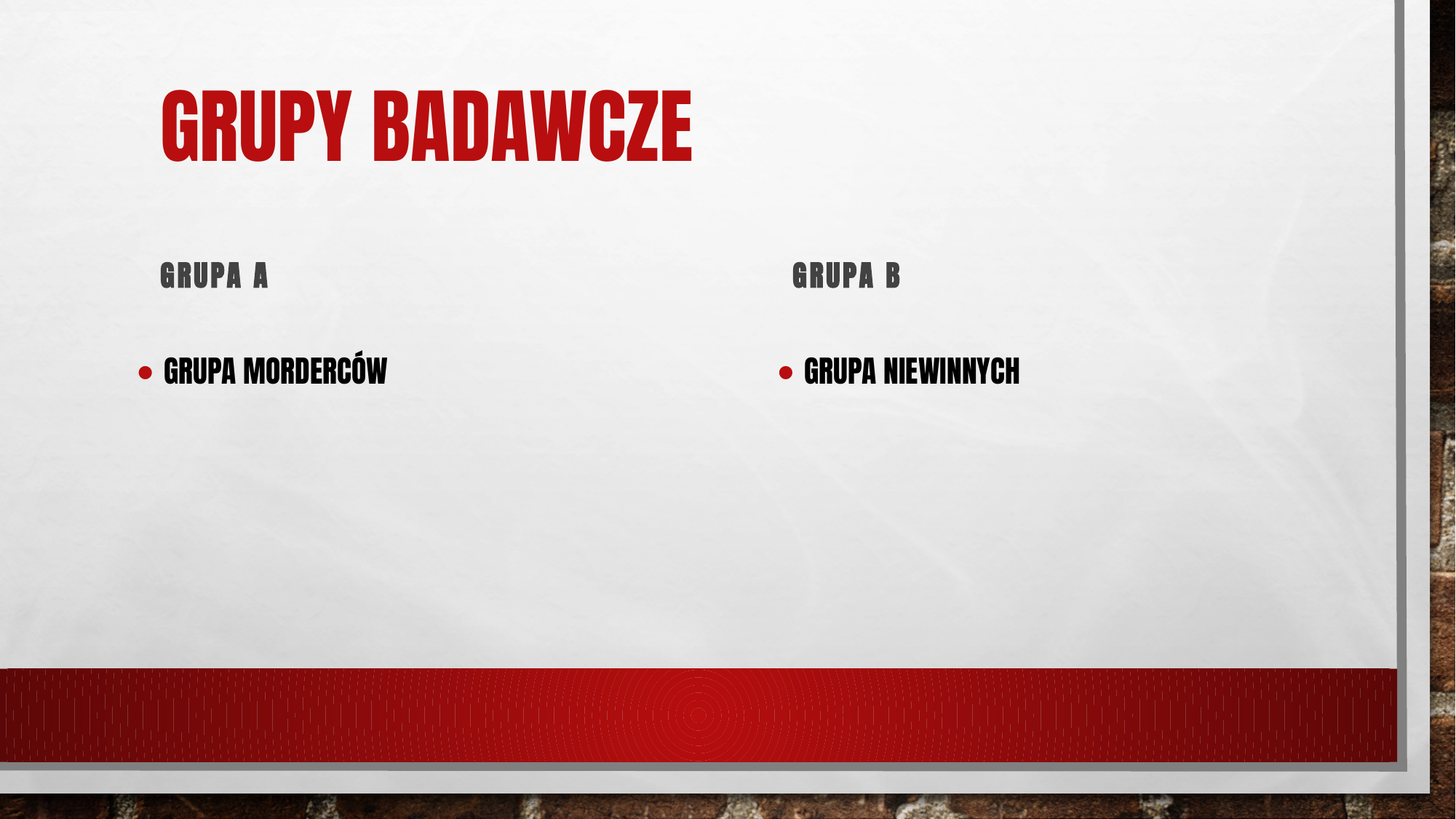

# Grupy badawcze
Grupa A
Grupa B
Grupa morderców
Grupa niewinnych